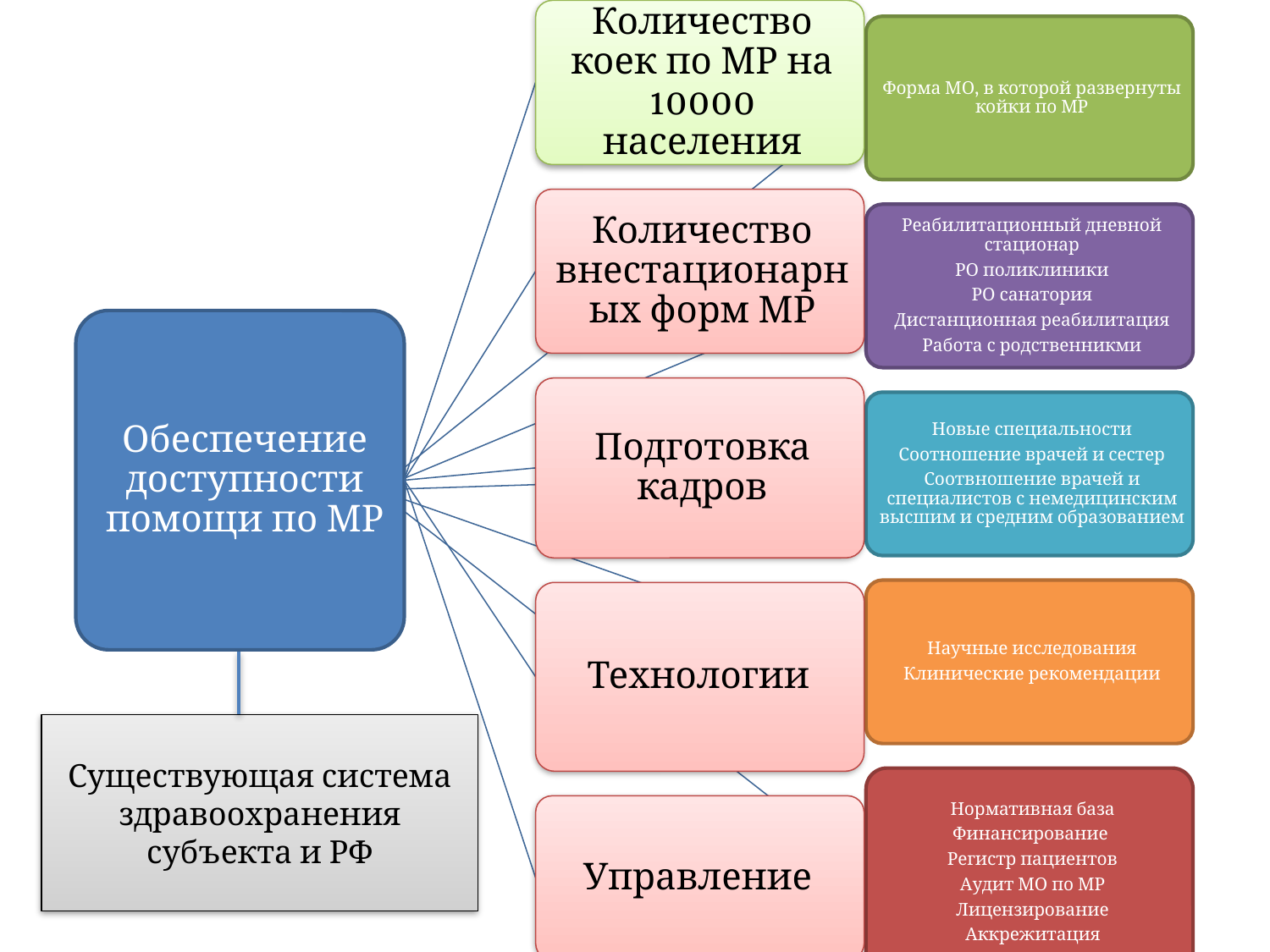

Обеспечение доступности помощи по МР

Количество коек по МР на 10000 населения

Количество внестационарных форм МР

Подготовка кадров

Технологии

Управление

Форма МО, в которой развернуты койки по МР

Реабилитационный дневной стационар
РО поликлиники
РО санатория
Дистанционная реабилитация
Работа с родственникми

Новые специальности
Соотношение врачей и сестер
Соотвношение врачей и специалистов с немедицинским высшим и средним образованием

Научные исследования
Клинические рекомендации

Нормативная база
Финансирование
Регистр пациентов
Аудит МО по МР
Лицензирование
Аккрежитация
Существующая система здравоохранения субъекта и РФ